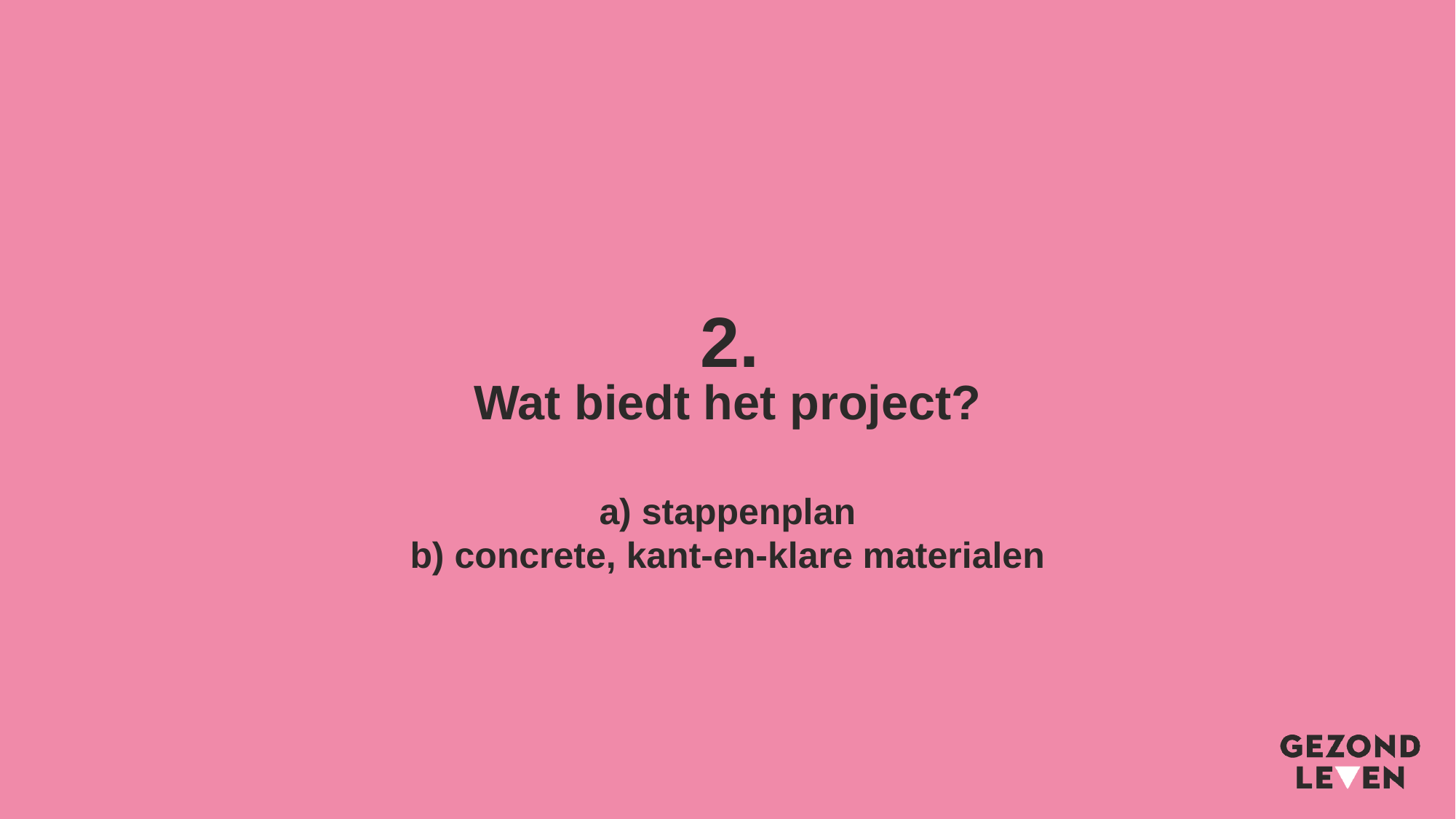

2.
# Wat biedt het project? a) stappenplan b) concrete, kant-en-klare materialen